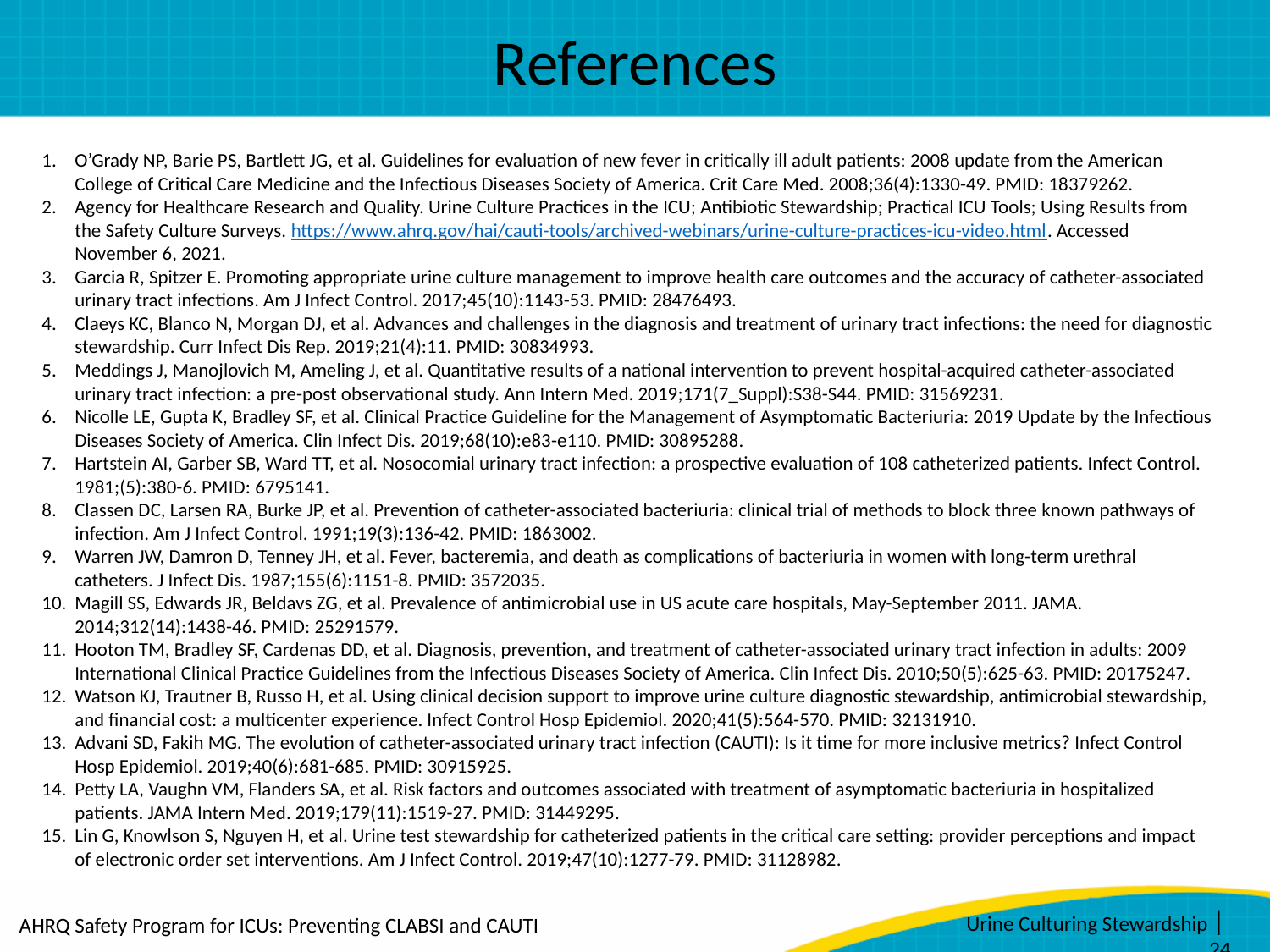

# References
O’Grady NP, Barie PS, Bartlett JG, et al. Guidelines for evaluation of new fever in critically ill adult patients: 2008 update from the American College of Critical Care Medicine and the Infectious Diseases Society of America. Crit Care Med. 2008;36(4):1330-49. PMID: 18379262.
Agency for Healthcare Research and Quality. Urine Culture Practices in the ICU; Antibiotic Stewardship; Practical ICU Tools; Using Results from the Safety Culture Surveys. https://www.ahrq.gov/hai/cauti-tools/archived-webinars/urine-culture-practices-icu-video.html. Accessed November 6, 2021.
Garcia R, Spitzer E. Promoting appropriate urine culture management to improve health care outcomes and the accuracy of catheter-associated urinary tract infections. Am J Infect Control. 2017;45(10):1143-53. PMID: 28476493.
Claeys KC, Blanco N, Morgan DJ, et al. Advances and challenges in the diagnosis and treatment of urinary tract infections: the need for diagnostic stewardship. Curr Infect Dis Rep. 2019;21(4):11. PMID: 30834993.
Meddings J, Manojlovich M, Ameling J, et al. Quantitative results of a national intervention to prevent hospital-acquired catheter-associated urinary tract infection: a pre-post observational study. Ann Intern Med. 2019;171(7_Suppl):S38-S44. PMID: 31569231.
Nicolle LE, Gupta K, Bradley SF, et al. Clinical Practice Guideline for the Management of Asymptomatic Bacteriuria: 2019 Update by the Infectious Diseases Society of America. Clin Infect Dis. 2019;68(10):e83-e110. PMID: 30895288.
Hartstein AI, Garber SB, Ward TT, et al. Nosocomial urinary tract infection: a prospective evaluation of 108 catheterized patients. Infect Control. 1981;(5):380-6. PMID: 6795141.
Classen DC, Larsen RA, Burke JP, et al. Prevention of catheter-associated bacteriuria: clinical trial of methods to block three known pathways of infection. Am J Infect Control. 1991;19(3):136-42. PMID: 1863002.
Warren JW, Damron D, Tenney JH, et al. Fever, bacteremia, and death as complications of bacteriuria in women with long-term urethral catheters. J Infect Dis. 1987;155(6):1151-8. PMID: 3572035.
Magill SS, Edwards JR, Beldavs ZG, et al. Prevalence of antimicrobial use in US acute care hospitals, May-September 2011. JAMA. 2014;312(14):1438-46. PMID: 25291579.
Hooton TM, Bradley SF, Cardenas DD, et al. Diagnosis, prevention, and treatment of catheter-associated urinary tract infection in adults: 2009 International Clinical Practice Guidelines from the Infectious Diseases Society of America. Clin Infect Dis. 2010;50(5):625-63. PMID: 20175247.
Watson KJ, Trautner B, Russo H, et al. Using clinical decision support to improve urine culture diagnostic stewardship, antimicrobial stewardship, and financial cost: a multicenter experience. Infect Control Hosp Epidemiol. 2020;41(5):564-570. PMID: 32131910.
Advani SD, Fakih MG. The evolution of catheter-associated urinary tract infection (CAUTI): Is it time for more inclusive metrics? Infect Control Hosp Epidemiol. 2019;40(6):681-685. PMID: 30915925.
Petty LA, Vaughn VM, Flanders SA, et al. Risk factors and outcomes associated with treatment of asymptomatic bacteriuria in hospitalized patients. JAMA Intern Med. 2019;179(11):1519-27. PMID: 31449295.
Lin G, Knowlson S, Nguyen H, et al. Urine test stewardship for catheterized patients in the critical care setting: provider perceptions and impact of electronic order set interventions. Am J Infect Control. 2019;47(10):1277-79. PMID: 31128982.

AHRQ Safety Program for ICUs: Preventing CLABSI and CAUTI
Urine Culturing Stewardship ׀ 24